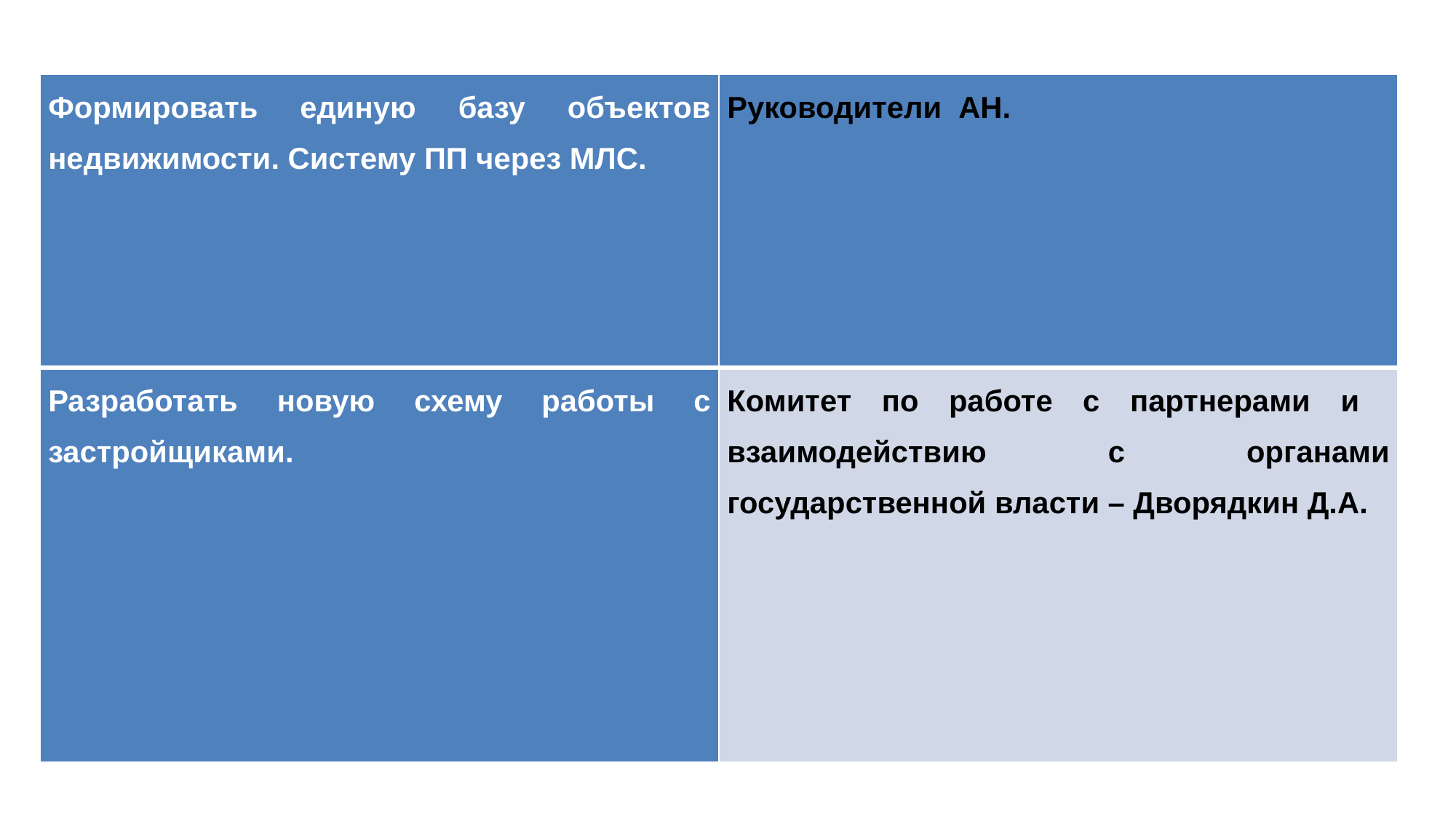

| Формировать единую базу объектов недвижимости. Систему ПП через МЛС. | Руководители АН. |
| --- | --- |
| Разработать новую схему работы с застройщиками. | Комитет по работе с партнерами и взаимодействию с органами государственной власти – Дворядкин Д.А. |